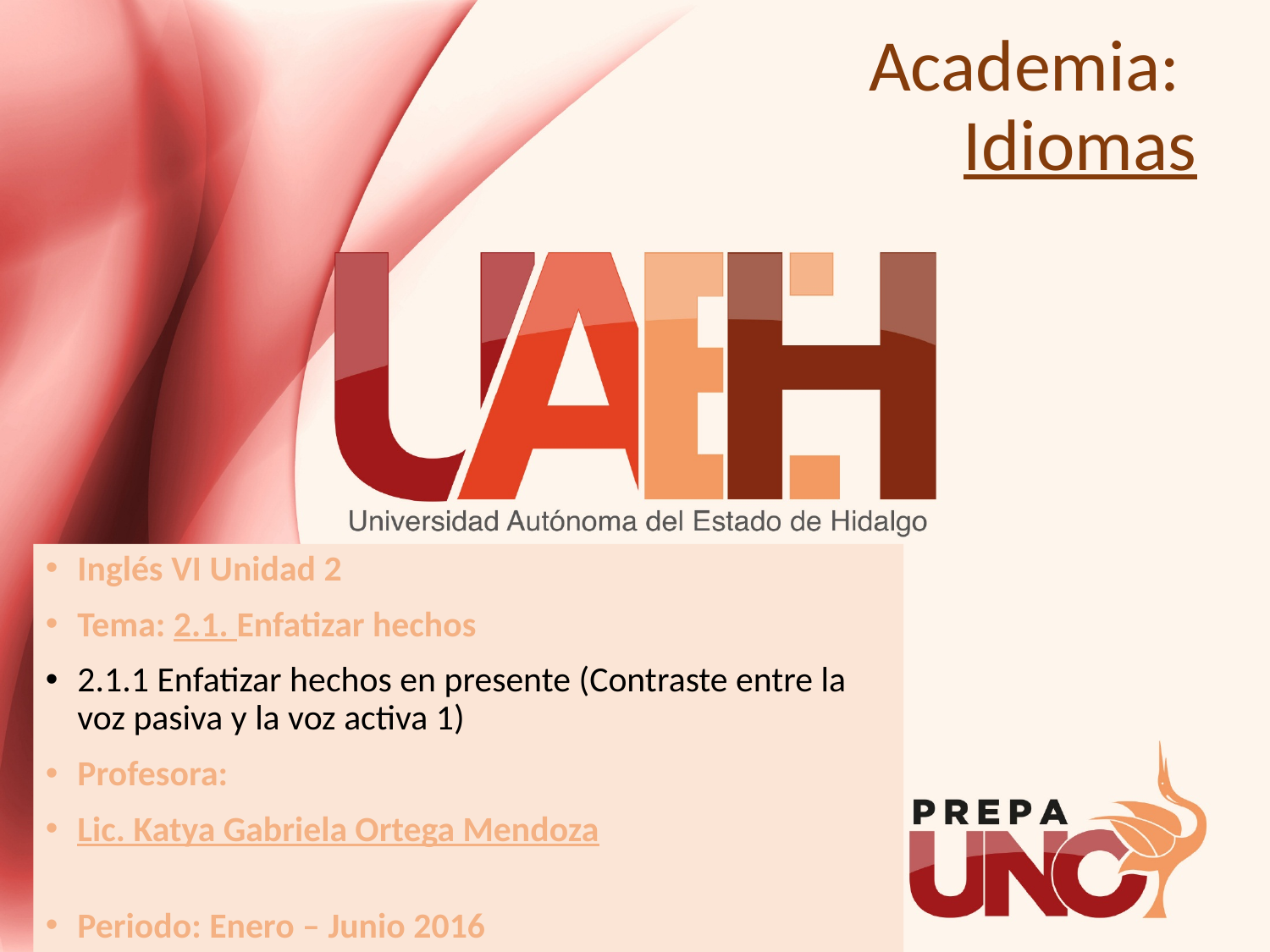

Academia:
Idiomas
Inglés VI Unidad 2
Tema: 2.1. Enfatizar hechos
2.1.1 Enfatizar hechos en presente (Contraste entre la voz pasiva y la voz activa 1)
Profesora:
Lic. Katya Gabriela Ortega Mendoza

Periodo: Enero – Junio 2016